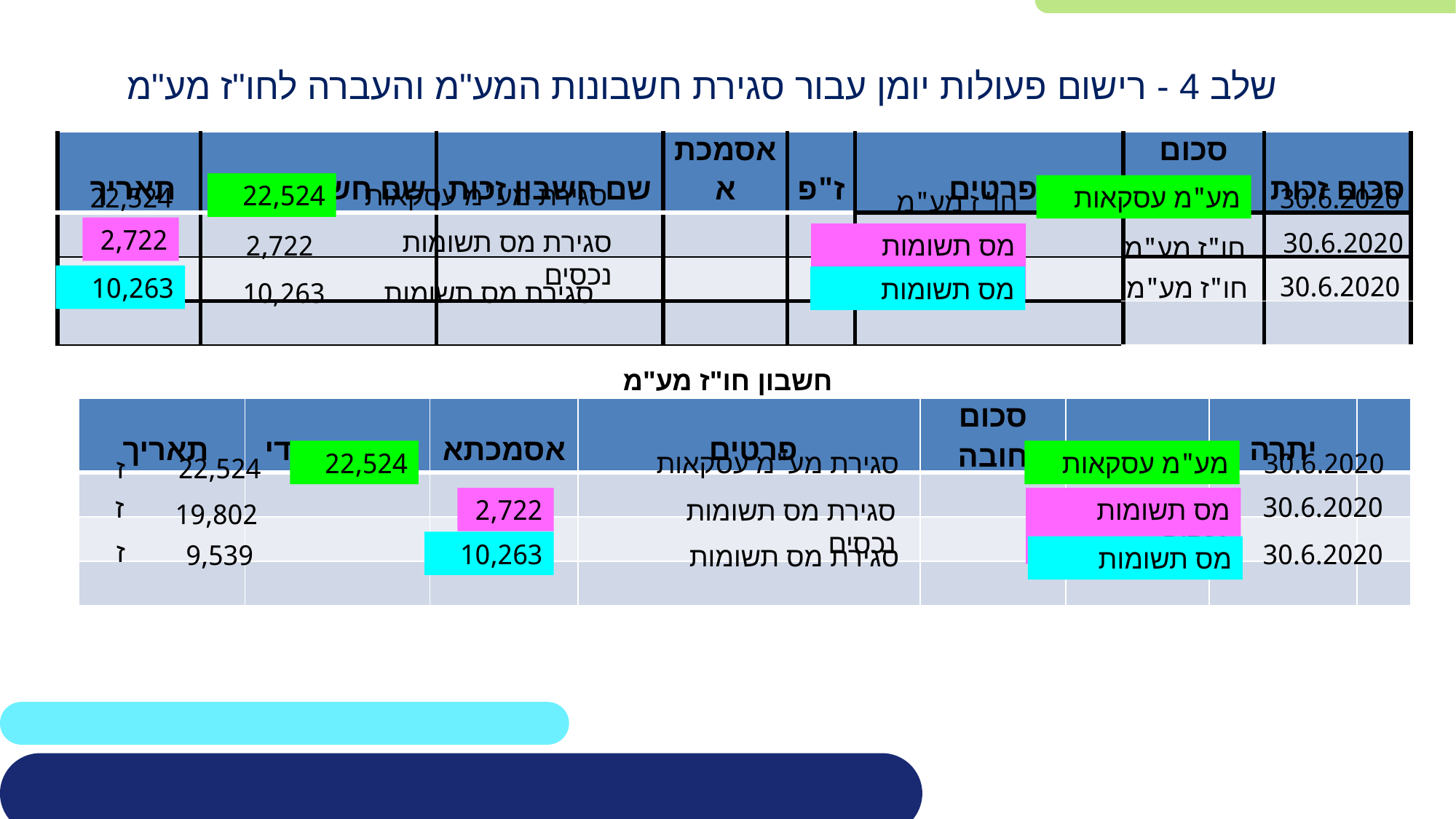

שלב 4 - רישום פעולות יומן עבור סגירת חשבונות המע"מ והעברה לחו"ז מע"מ

| תאריך | שם חשבון חובה | שם חשבון זכות | אסמכתא | ז"פ | פרטים | סכום חובה | סכום זכות |
| --- | --- | --- | --- | --- | --- | --- | --- |
|  |  |  |  |  |  |  |  |
|  |  |  |  |  |  |  |  |
|  |  |  |  |  |  |  |  |
22,524
סגירת מע"מ עסקאות
22,524
מע"מ עסקאות
30.6.2020
חו"ז מע"מ
2,722
סגירת מס תשומות נכסים
30.6.2020
2,722
מס תשומות נכסים
חו"ז מע"מ
30.6.2020
חו"ז מע"מ
10,263
מס תשומות
10,263
סגירת מס תשומות
חשבון חו"ז מע"מ
| תאריך | חשבון נגדי | אסמכתא | פרטים | סכום חובה | סכום זכות | יתרה |  |
| --- | --- | --- | --- | --- | --- | --- | --- |
|  |  |  |  |  |  |  |  |
|  |  |  |  |  |  |  |  |
|  |  |  |  |  |  |  |  |
22,524
סגירת מע"מ עסקאות
מע"מ עסקאות
30.6.2020
ז
22,524
30.6.2020
ז
2,722
מס תשומות נכסים
סגירת מס תשומות נכסים
19,802
ז
10,263
30.6.2020
9,539
סגירת מס תשומות
מס תשומות